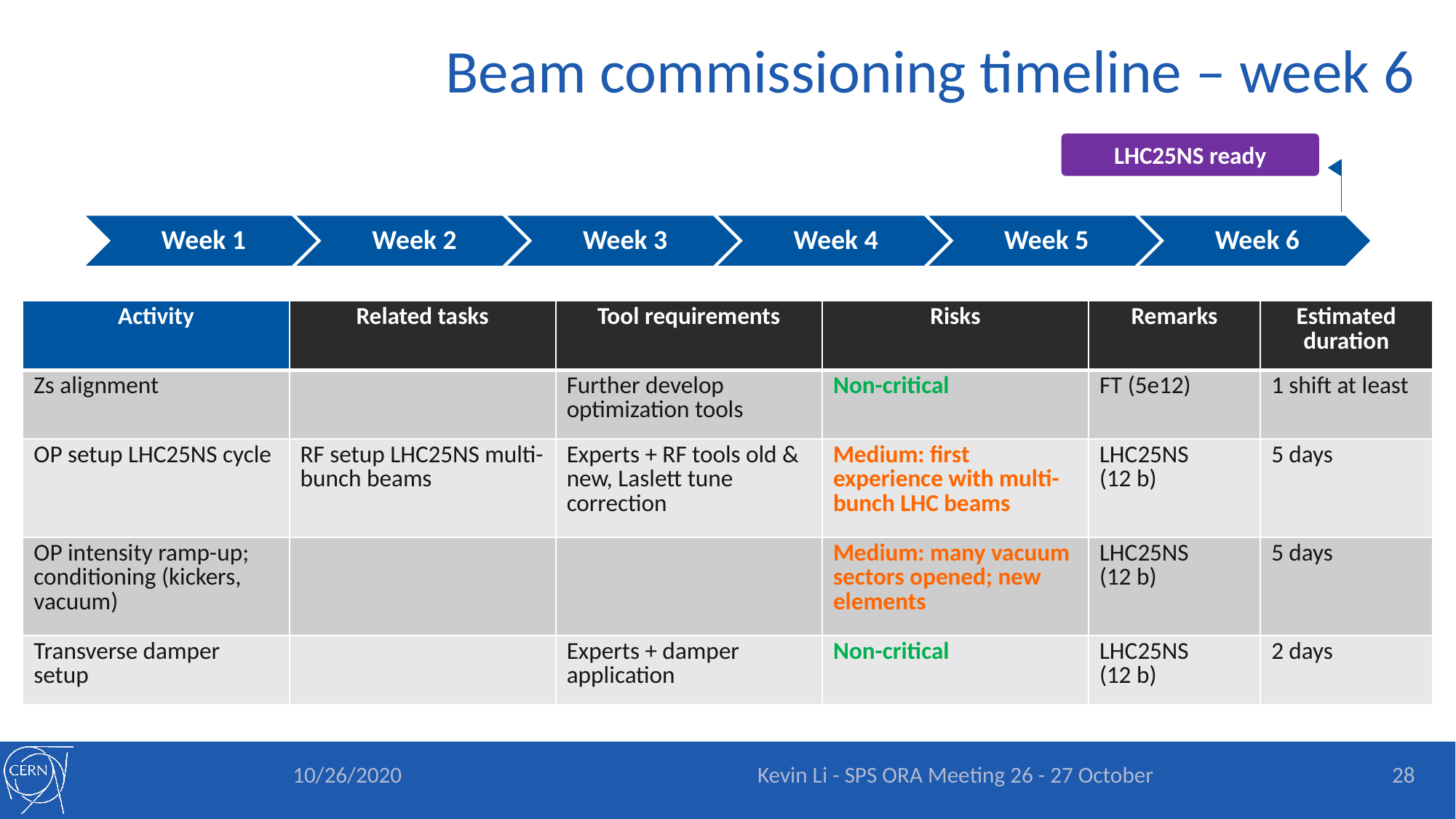

# Beam commissioning timeline – week 6
LHC25NS ready

Week 1
Week 2
Week 3
Week 4
Week 5
Week 6
| Activity | Related tasks | Tool requirements | Risks | Remarks | Estimated duration |
| --- | --- | --- | --- | --- | --- |
| Zs alignment |  | Further develop optimization tools | Non-critical | FT (5e12) | 1 shift at least |
| OP setup LHC25NS cycle | RF setup LHC25NS multi-bunch beams | Experts + RF tools old & new, Laslett tune correction | Medium: first experience with multi-bunch LHC beams | LHC25NS (12 b) | 5 days |
| OP intensity ramp-up; conditioning (kickers, vacuum) |  |  | Medium: many vacuum sectors opened; new elements | LHC25NS (12 b) | 5 days |
| Transverse damper setup |  | Experts + damper application | Non-critical | LHC25NS (12 b) | 2 days |
10/26/2020
Kevin Li - SPS ORA Meeting 26 - 27 October
28